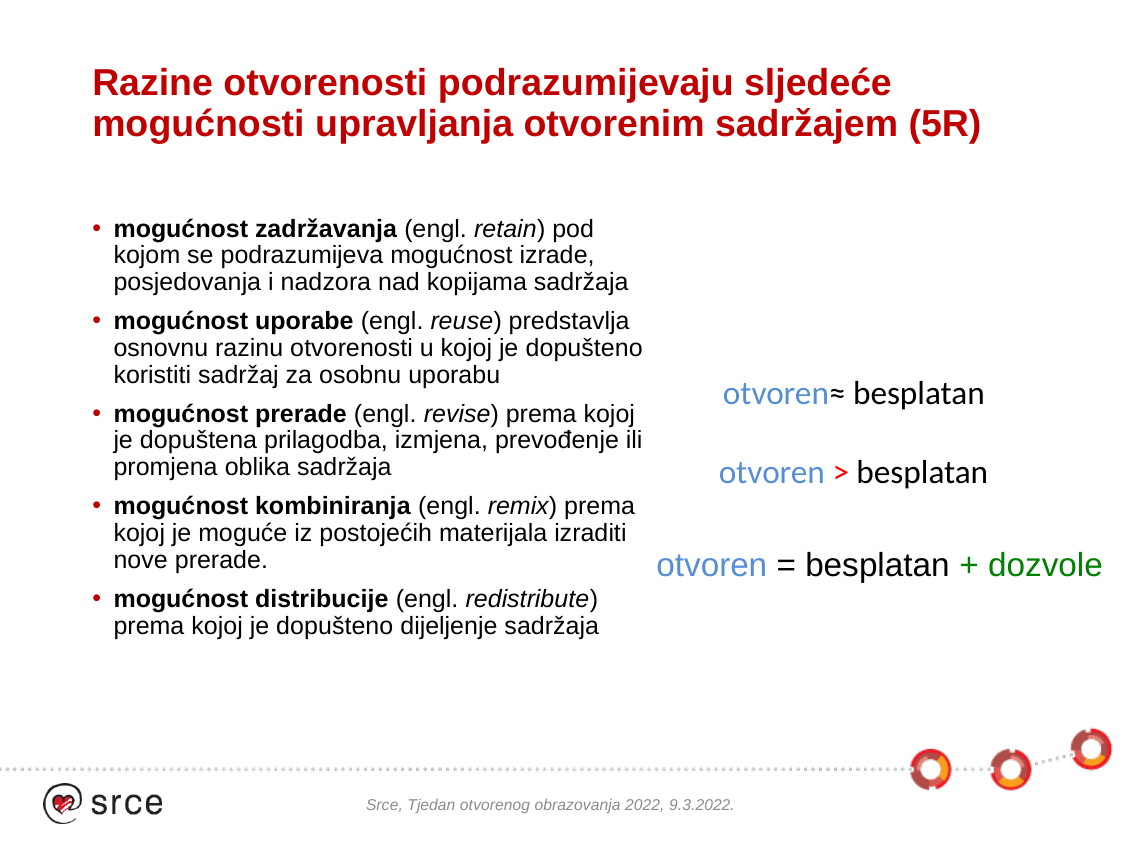

# Razine otvorenosti podrazumijevaju sljedeće mogućnosti upravljanja otvorenim sadržajem (5R)
mogućnost zadržavanja (engl. retain) pod kojom se podrazumijeva mogućnost izrade, posjedovanja i nadzora nad kopijama sadržaja
mogućnost uporabe (engl. reuse) predstavlja osnovnu razinu otvorenosti u kojoj je dopušteno koristiti sadržaj za osobnu uporabu
mogućnost prerade (engl. revise) prema kojoj je dopuštena prilagodba, izmjena, prevođenje ili promjena oblika sadržaja
mogućnost kombiniranja (engl. remix) prema kojoj je moguće iz postojećih materijala izraditi nove prerade.
mogućnost distribucije (engl. redistribute) prema kojoj je dopušteno dijeljenje sadržaja

otvoren≈ besplatan
otvoren > besplatan
otvoren = besplatan + dozvole
Srce, Tjedan otvorenog obrazovanja 2022, 9.3.2022.